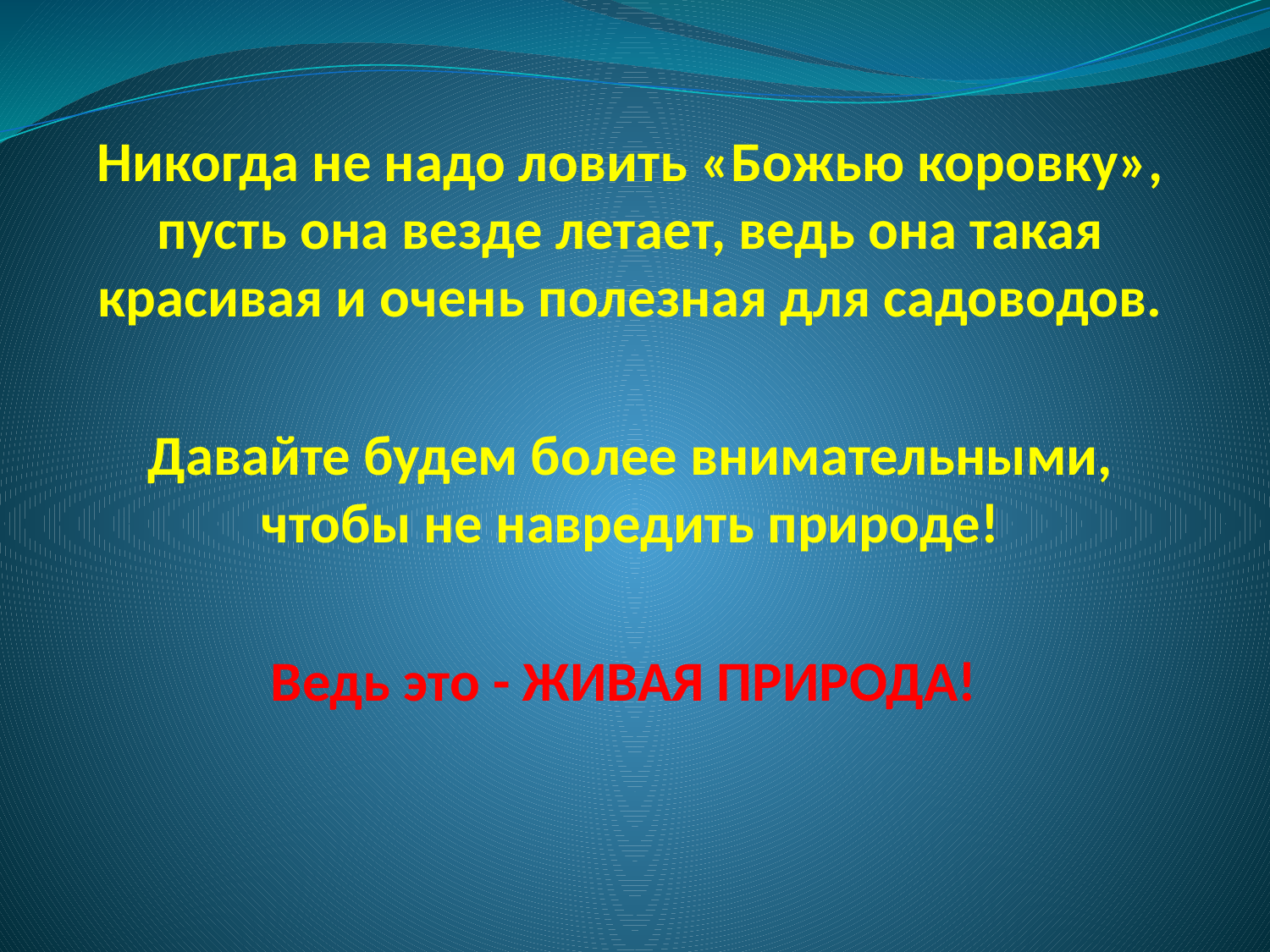

Никогда не надо ловить «Божью коровку», пусть она везде летает, ведь она такая красивая и очень полезная для садоводов.

Давайте будем более внимательными, чтобы не навредить природе!

Ведь это - ЖИВАЯ ПРИРОДА!